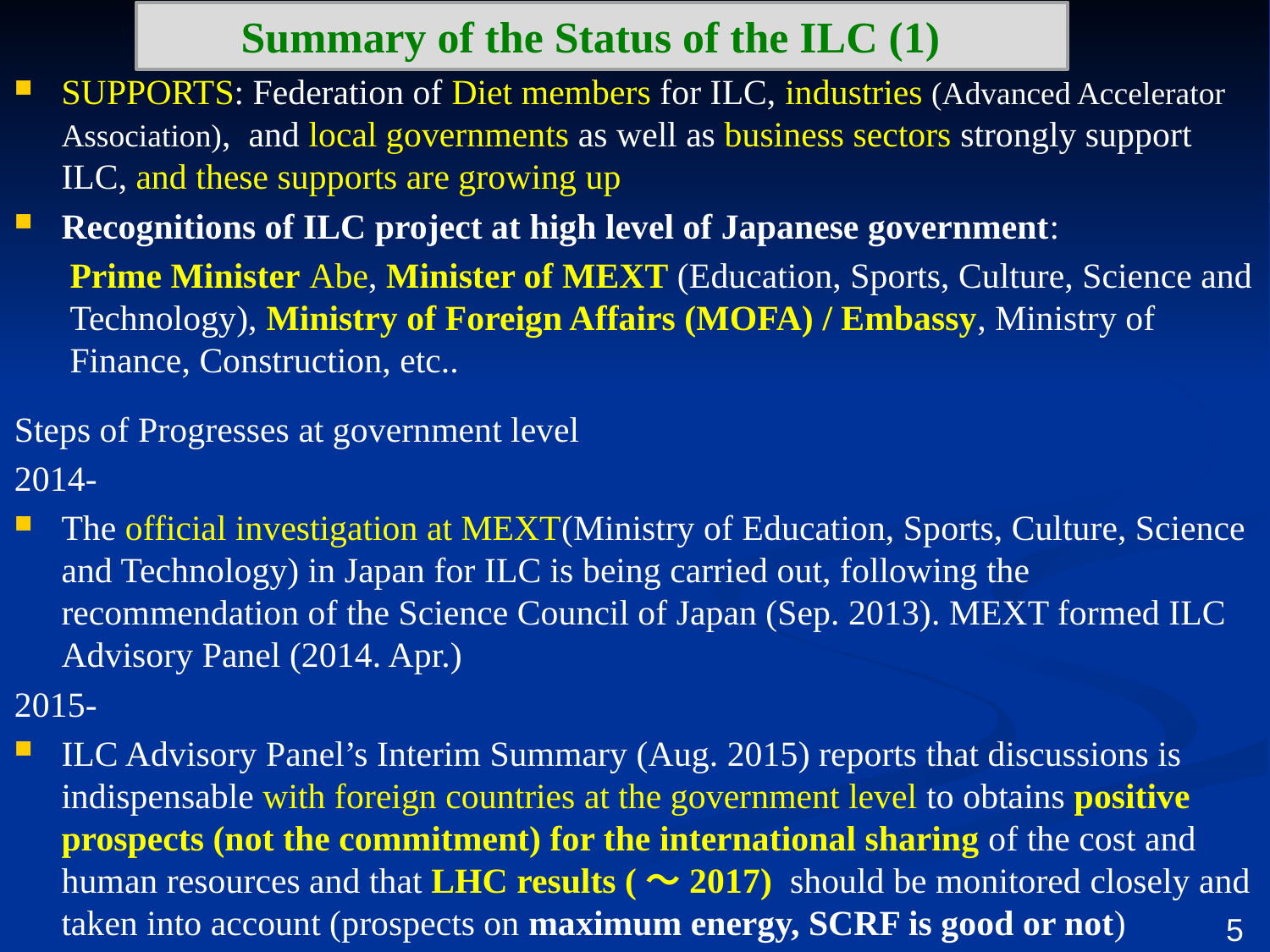

# Summary of the Status of the ILC (1)

SUPPORTS: Federation of Diet members for ILC, industries (Advanced Accelerator Association),  and local governments as well as business sectors strongly support ILC, and these supports are growing up
Recognitions of ILC project at high level of Japanese government:
Prime Minister Abe, Minister of MEXT (Education, Sports, Culture, Science and Technology), Ministry of Foreign Affairs (MOFA) / Embassy, Ministry of Finance, Construction, etc..

Steps of Progresses at government level
2014-
The official investigation at MEXT(Ministry of Education, Sports, Culture, Science and Technology) in Japan for ILC is being carried out, following the recommendation of the Science Council of Japan (Sep. 2013). MEXT formed ILC Advisory Panel (2014. Apr.)
2015-
ILC Advisory Panel’s Interim Summary (Aug. 2015) reports that discussions is indispensable with foreign countries at the government level to obtains positive prospects (not the commitment) for the international sharing of the cost and human resources and that LHC results (〜2017)  should be monitored closely and taken into account (prospects on maximum energy, SCRF is good or not)
5